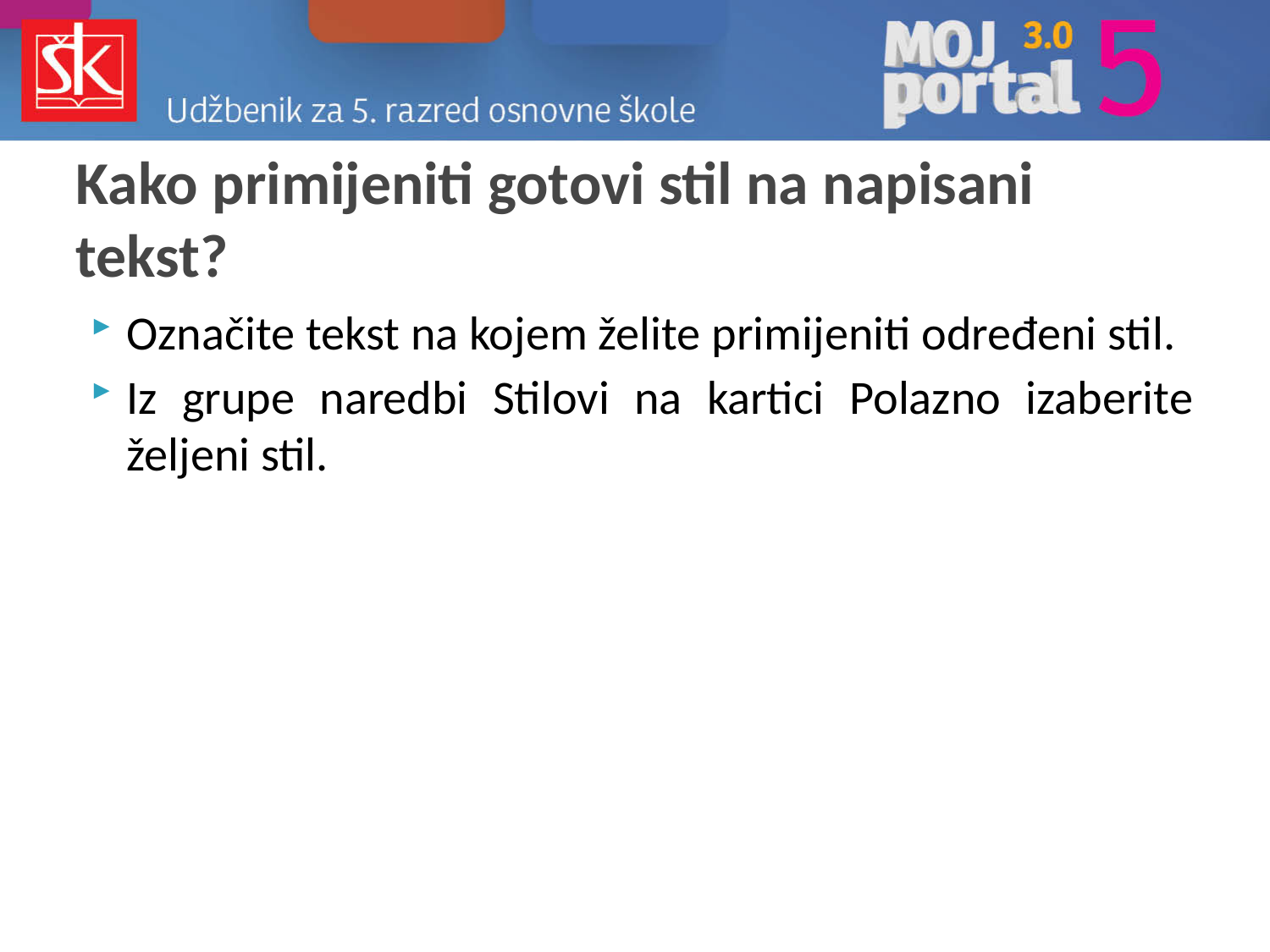

# Kako primijeniti gotovi stil na napisani tekst?
Označite tekst na kojem želite primijeniti određeni stil.
Iz grupe naredbi Stilovi na kartici Polazno izaberite željeni stil.